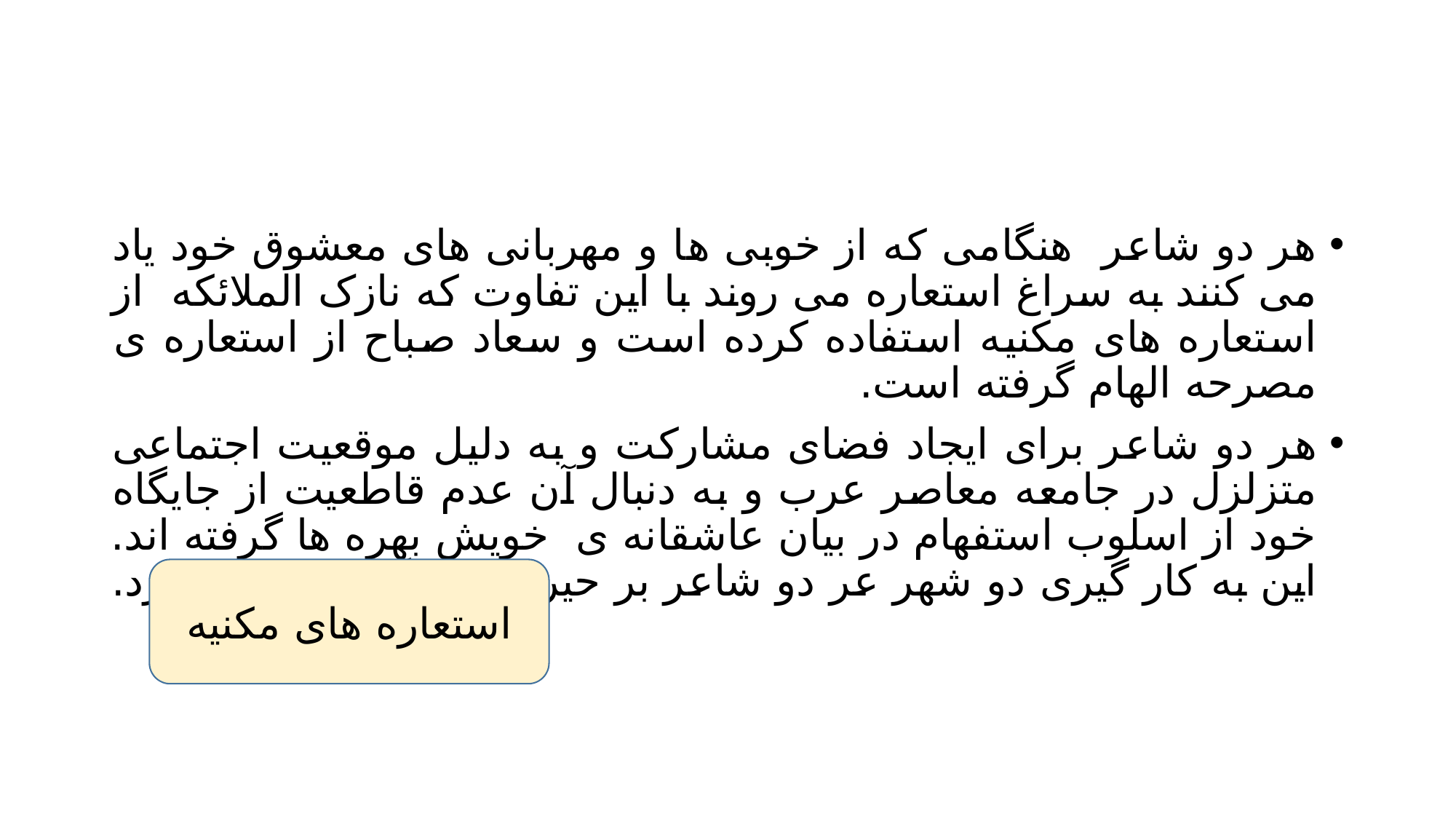

#
هر دو شاعر  هنگامی که از خوبی ها و مهربانی های معشوق خود یاد می کنند به سراغ استعاره می روند با این تفاوت که نازک الملائکه  از استعاره های مکنیه استفاده کرده است و سعاد صباح از استعاره ی مصرحه الهام گرفته است.
هر دو شاعر برای ایجاد فضای مشارکت و به دلیل موقعیت اجتماعی متزلزل در جامعه معاصر عرب و به دنبال آن عدم قاطعیت از جایگاه خود از اسلوب استفهام در بیان عاشقانه ی  خویش بهره ها گرفته اند. این به کار گیری دو شهر عر دو شاعر بر حیرت و شگفتی دلالت دارد.
استعاره های مکنیه